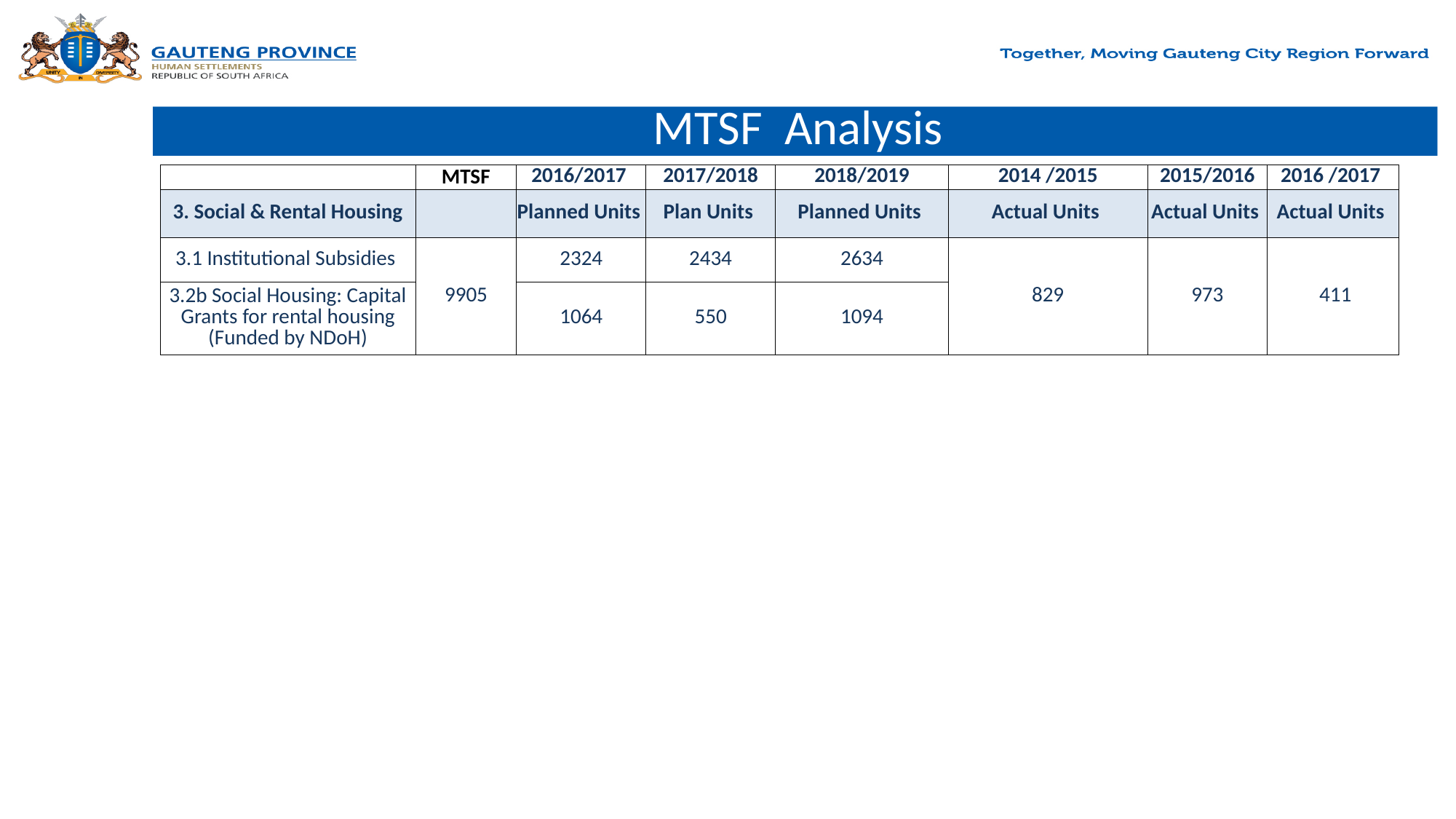

# MTSF  Analysis
|  | MTSF | 2016/2017 | 2017/2018 | 2018/2019 | 2014 /2015 | 2015/2016 | 2016 /2017 |
| --- | --- | --- | --- | --- | --- | --- | --- |
| 3. Social & Rental Housing |  | Planned Units | Plan Units | Planned Units | Actual Units | Actual Units | Actual Units |
| 3.1 Institutional Subsidies | 9905 | 2324 | 2434 | 2634 | 829 | 973 | 411 |
| 3.2b Social Housing: Capital Grants for rental housing (Funded by NDoH) |  | 1064 | 550 | 1094 |  |  |  |